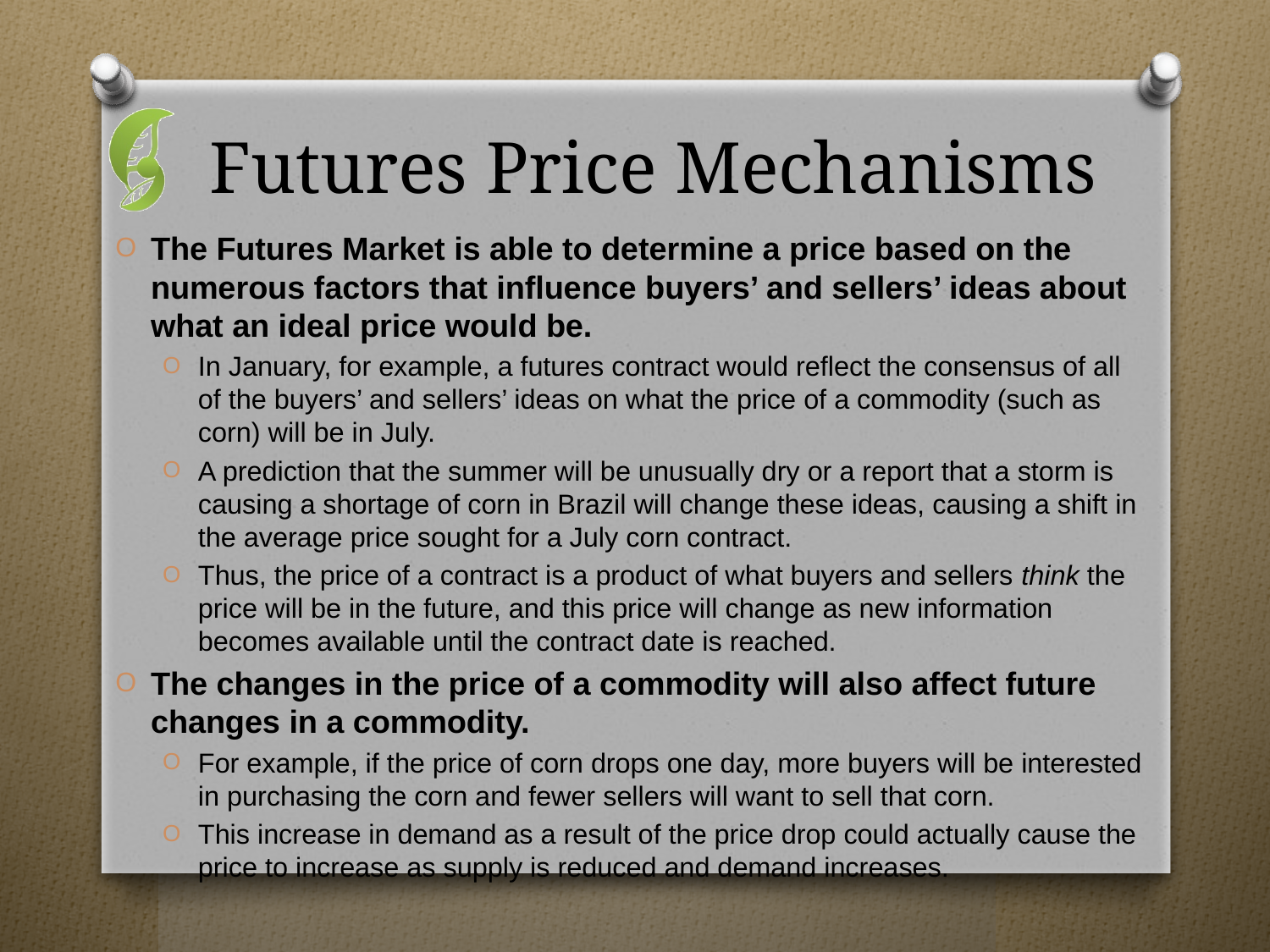

# Futures Price Mechanisms
The Futures Market is able to determine a price based on the numerous factors that influence buyers’ and sellers’ ideas about what an ideal price would be.
In January, for example, a futures contract would reflect the consensus of all of the buyers’ and sellers’ ideas on what the price of a commodity (such as corn) will be in July.
A prediction that the summer will be unusually dry or a report that a storm is causing a shortage of corn in Brazil will change these ideas, causing a shift in the average price sought for a July corn contract.
Thus, the price of a contract is a product of what buyers and sellers think the price will be in the future, and this price will change as new information becomes available until the contract date is reached.
The changes in the price of a commodity will also affect future changes in a commodity.
For example, if the price of corn drops one day, more buyers will be interested in purchasing the corn and fewer sellers will want to sell that corn.
This increase in demand as a result of the price drop could actually cause the price to increase as supply is reduced and demand increases.